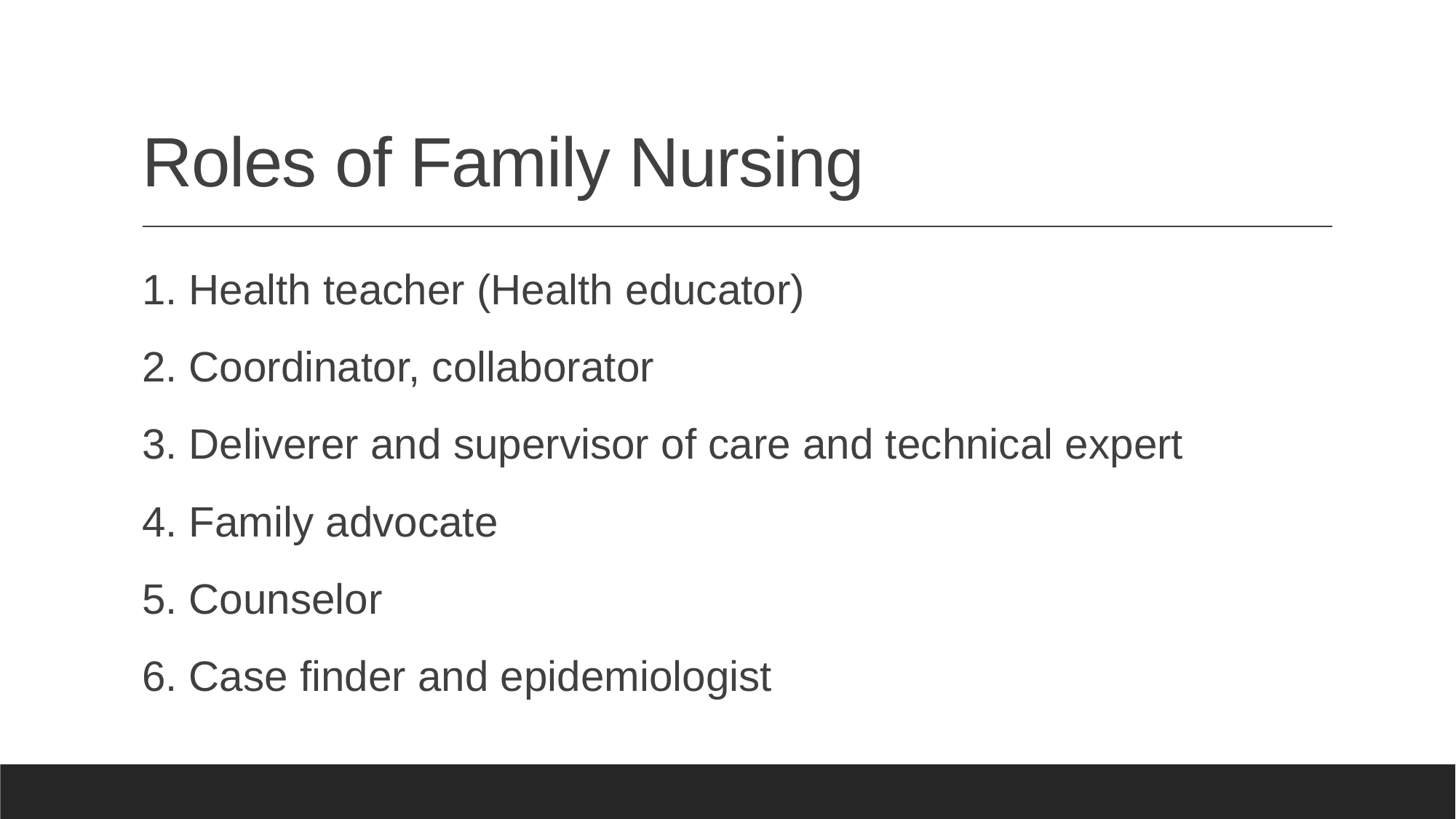

# Roles of Family Nursing
1. Health teacher (Health educator)
2. Coordinator, collaborator
3. Deliverer and supervisor of care and technical expert
4. Family advocate
5. Counselor
6. Case finder and epidemiologist